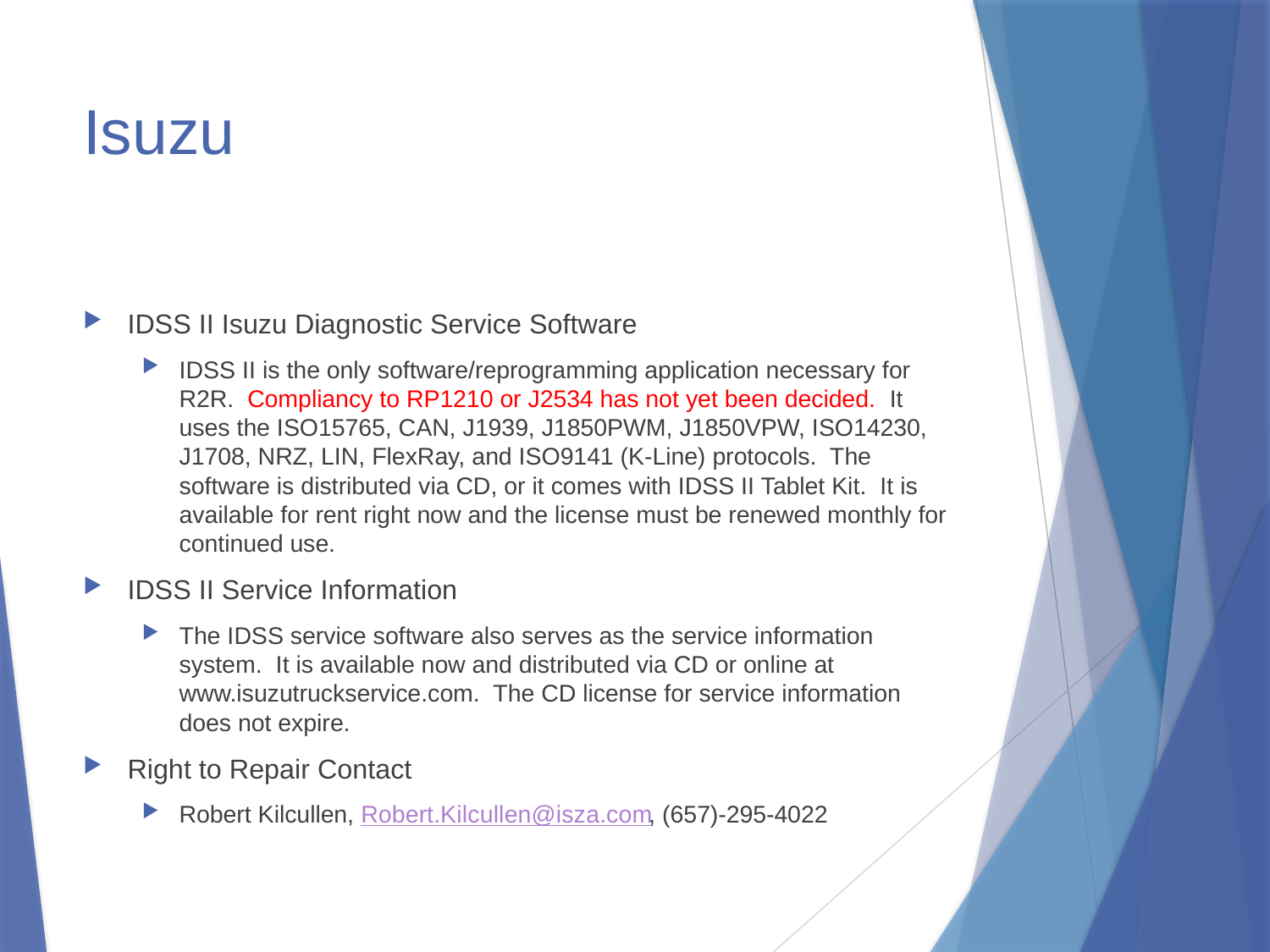

# Isuzu
IDSS II Isuzu Diagnostic Service Software
IDSS II is the only software/reprogramming application necessary for R2R.  Compliancy to RP1210 or J2534 has not yet been decided.  It uses the ISO15765, CAN, J1939, J1850PWM, J1850VPW, ISO14230, J1708, NRZ, LIN, FlexRay, and ISO9141 (K-Line) protocols.  The software is distributed via CD, or it comes with IDSS II Tablet Kit.  It is available for rent right now and the license must be renewed monthly for continued use.
IDSS II Service Information
The IDSS service software also serves as the service information system.  It is available now and distributed via CD or online at www.isuzutruckservice.com.  The CD license for service information does not expire.
Right to Repair Contact
Robert Kilcullen, Robert.Kilcullen@isza.com, (657)-295-4022